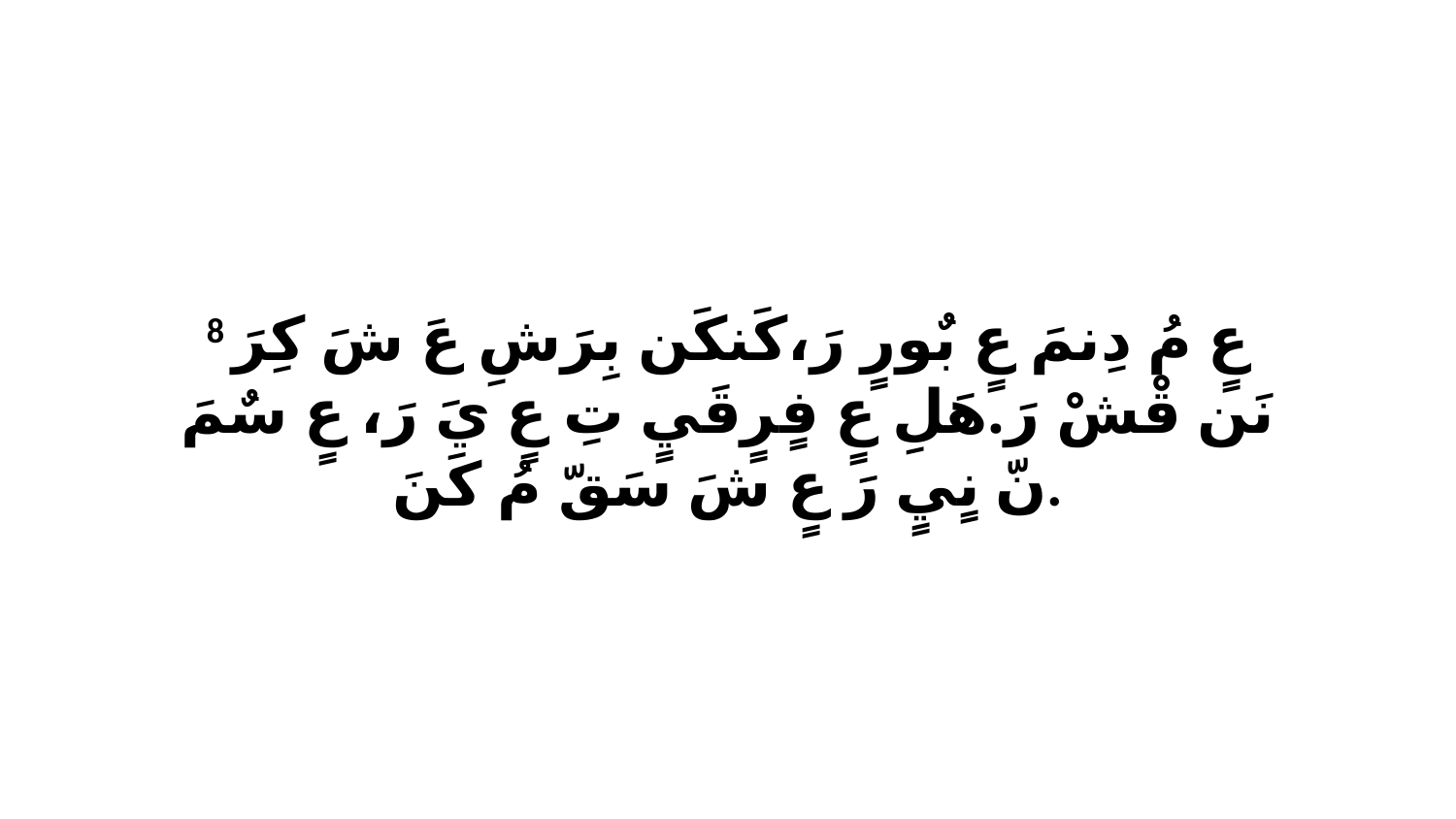

8 عٍ مُ دِنمَ عٍ بٌورٍ رَ،كَنكَن بِرَشِ عَ شَ كِرَ نَن قْشْ رَ.هَلِ عٍ فٍرٍقَيٍ تِ عٍ يَ رَ، عٍ سٌمَ نّ نٍيٍ رَ عٍ شَ سَقّ مُ كَنَ.